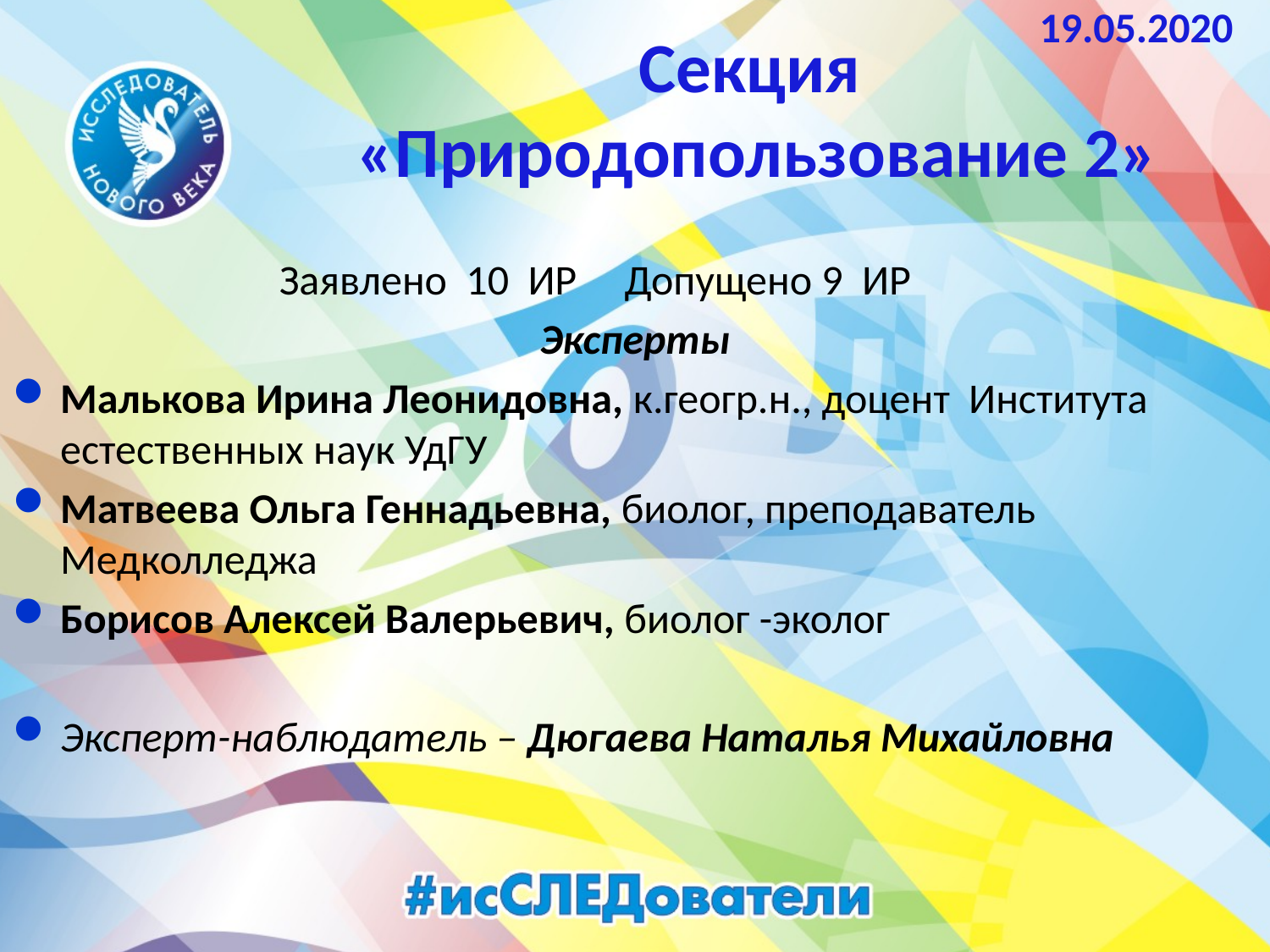

19.05.2020
# Секция «Природопользование 2»
                            Заявлено  10  ИР     Допущено 9  ИР
Эксперты
Малькова Ирина Леонидовна, к.геогр.н., доцент  Института естественных наук УдГУ
Матвеева Ольга Геннадьевна, биолог, преподаватель Медколледжа
Борисов Алексей Валерьевич, биолог -эколог

Эксперт-наблюдатель – Дюгаева Наталья Михайловна